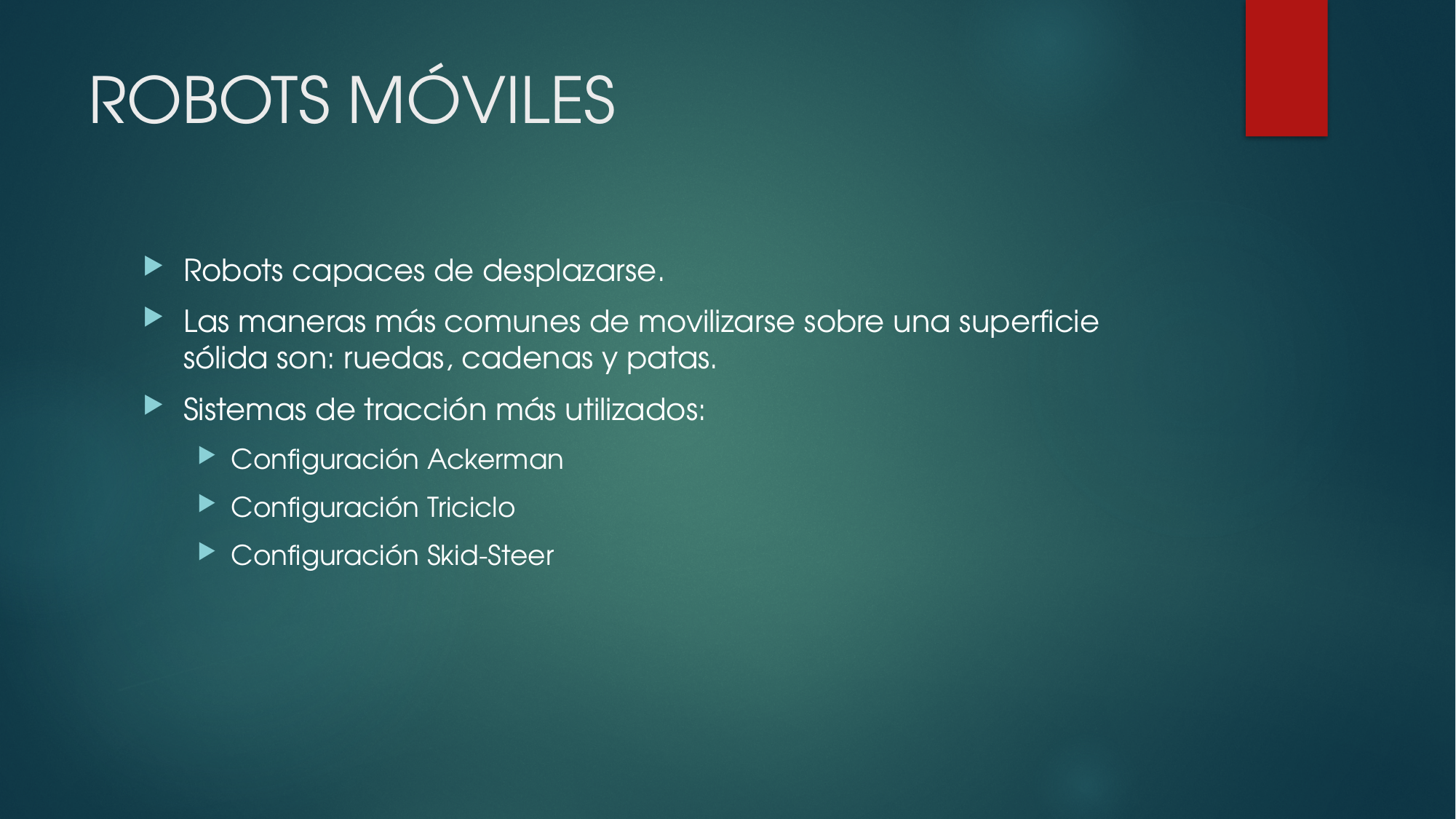

# ROBOTS MÓVILES
Robots capaces de desplazarse.
Las maneras más comunes de movilizarse sobre una superficie sólida son: ruedas, cadenas y patas.
Sistemas de tracción más utilizados:
Configuración Ackerman
Configuración Triciclo
Configuración Skid-Steer